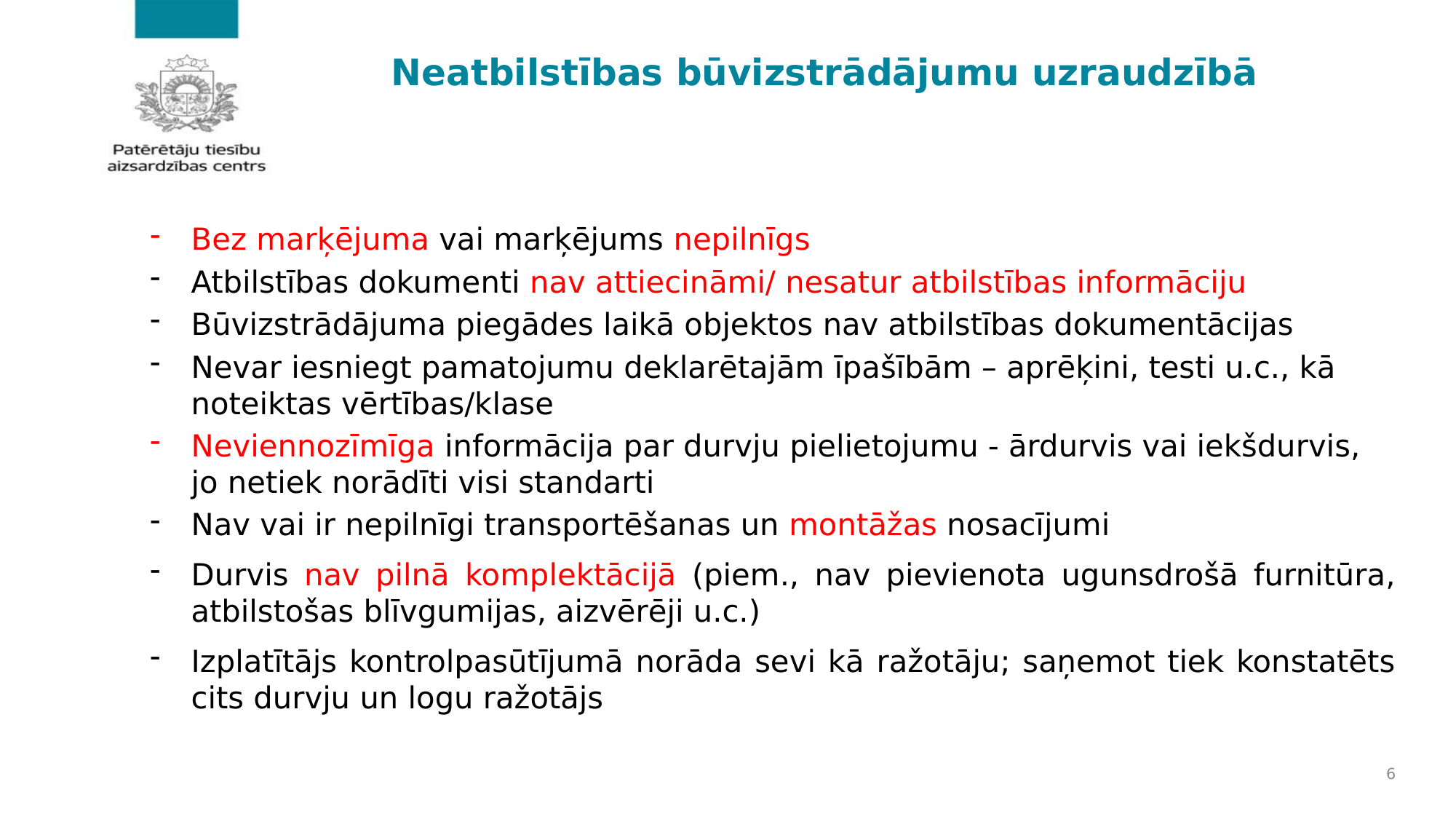

Neatbilstības būvizstrādājumu uzraudzībā
Bez marķējuma vai marķējums nepilnīgs
Atbilstības dokumenti nav attiecināmi/ nesatur atbilstības informāciju
Būvizstrādājuma piegādes laikā objektos nav atbilstības dokumentācijas
Nevar iesniegt pamatojumu deklarētajām īpašībām – aprēķini, testi u.c., kā noteiktas vērtības/klase
Neviennozīmīga informācija par durvju pielietojumu - ārdurvis vai iekšdurvis, jo netiek norādīti visi standarti
Nav vai ir nepilnīgi transportēšanas un montāžas nosacījumi
Durvis nav pilnā komplektācijā (piem., nav pievienota ugunsdrošā furnitūra, atbilstošas blīvgumijas, aizvērēji u.c.)
Izplatītājs kontrolpasūtījumā norāda sevi kā ražotāju; saņemot tiek konstatēts cits durvju un logu ražotājs

6